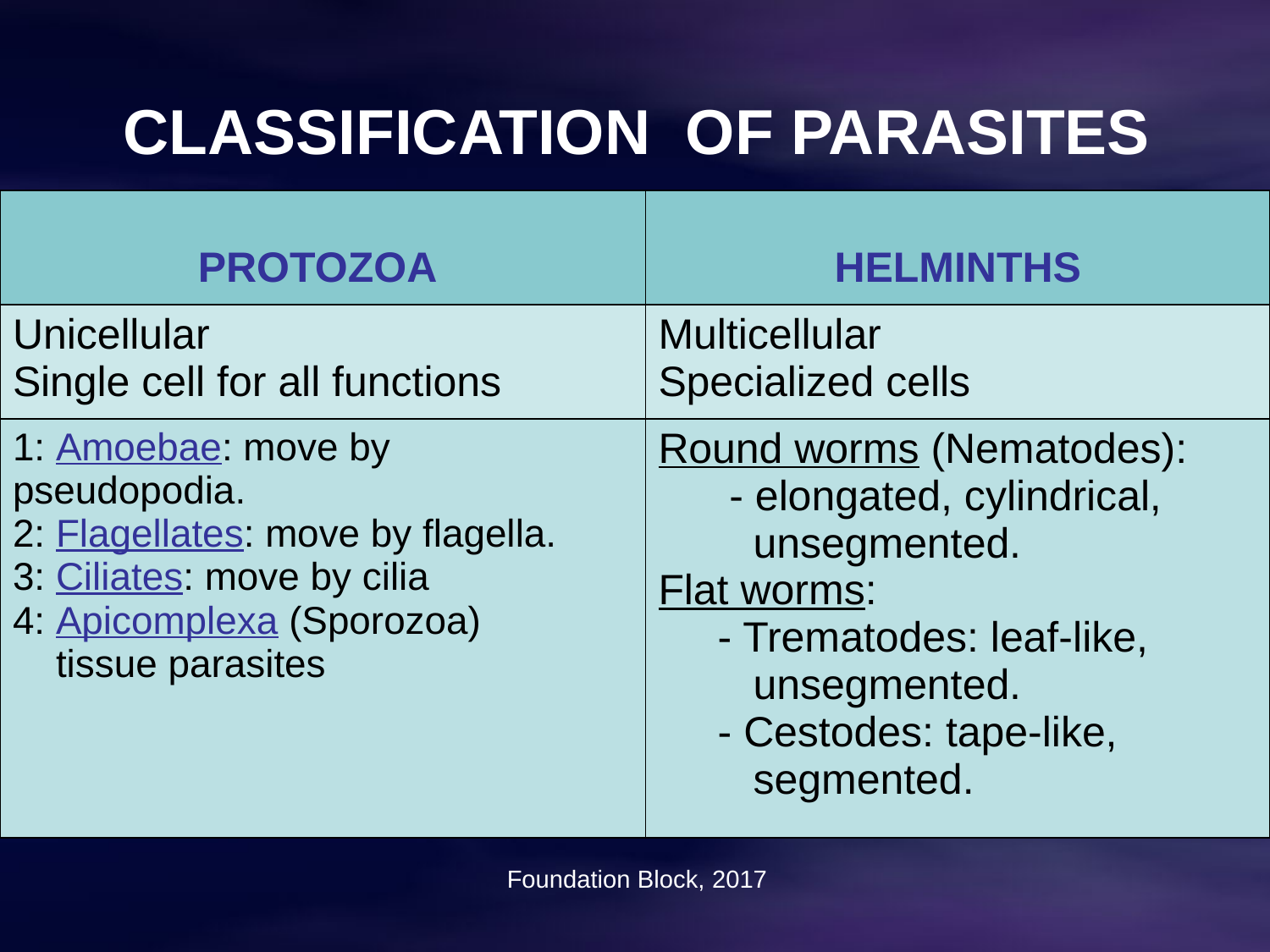

CLASSIFICATION  OF PARASITES
| PROTOZOA | HELMINTHS |
| --- | --- |
| Unicellular Single cell for all functions | Multicellular Specialized cells |
| 1: Amoebae: move by pseudopodia. 2: Flagellates: move by flagella. 3: Ciliates: move by cilia 4: Apicomplexa (Sporozoa) tissue parasites | Round worms (Nematodes): - elongated, cylindrical, unsegmented. Flat worms: - Trematodes: leaf-like, unsegmented. - Cestodes: tape-like, segmented. |
Foundation Block, 2017